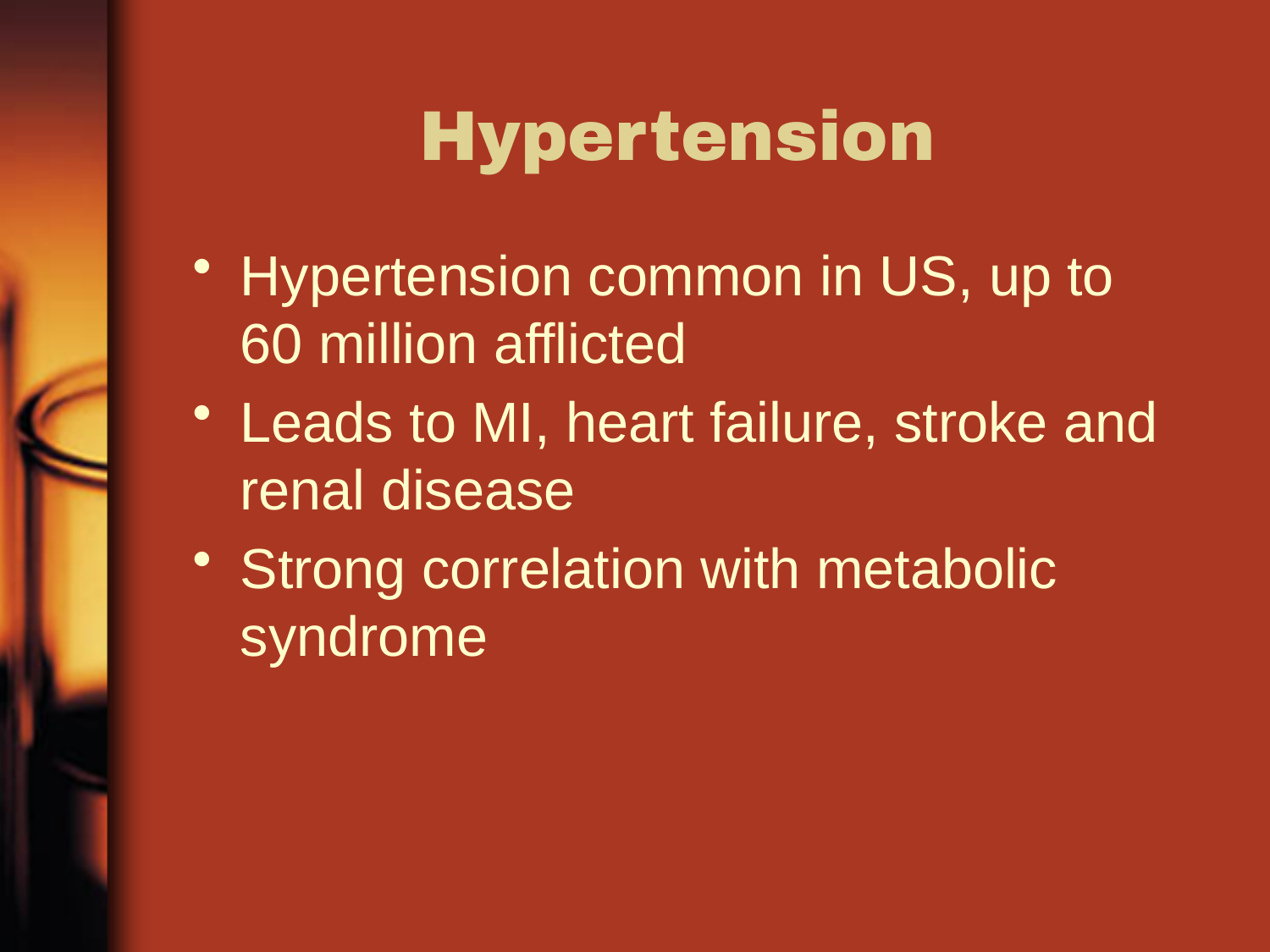

# Hypertension
Hypertension common in US, up to 60 million afflicted
Leads to MI, heart failure, stroke and renal disease
Strong correlation with metabolic syndrome